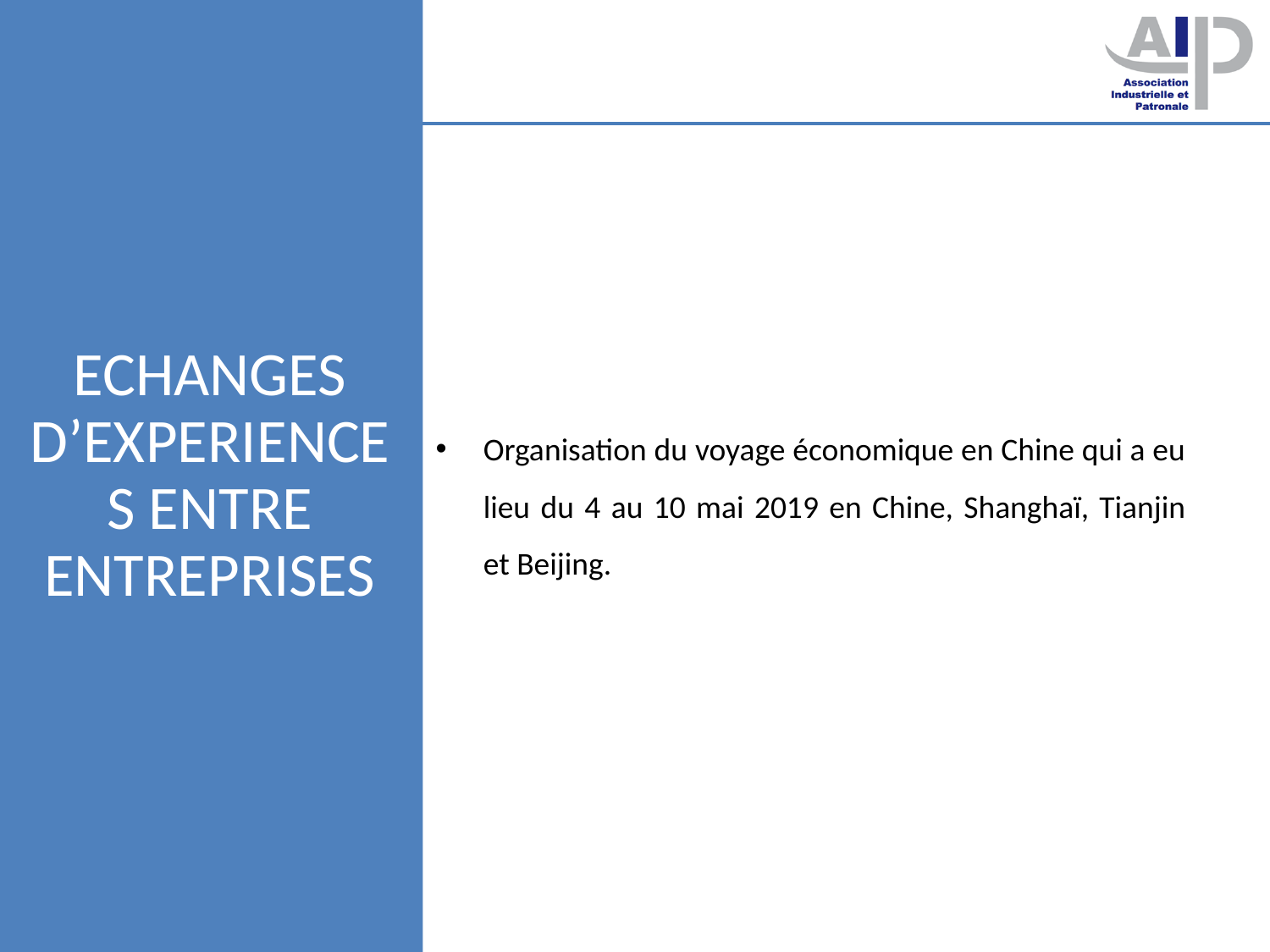

# Echanges d’experiences entre entreprises

Organisation du voyage économique en Chine qui a eu lieu du 4 au 10 mai 2019 en Chine, Shanghaï, Tianjin et Beijing.